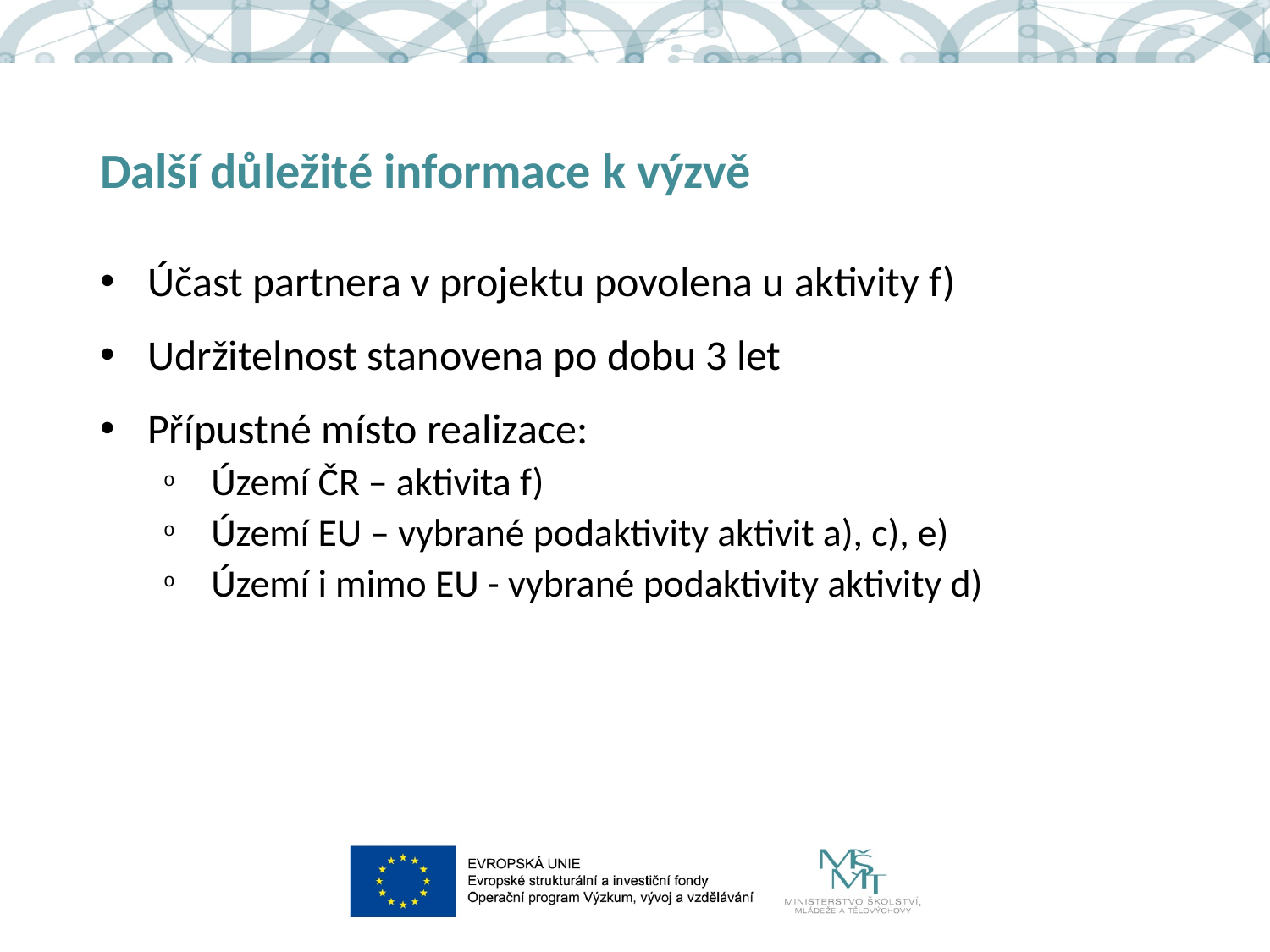

# Další důležité informace k výzvě
Účast partnera v projektu povolena u aktivity f)
Udržitelnost stanovena po dobu 3 let
Přípustné místo realizace:
Území ČR – aktivita f)
Území EU – vybrané podaktivity aktivit a), c), e)
Území i mimo EU - vybrané podaktivity aktivity d)